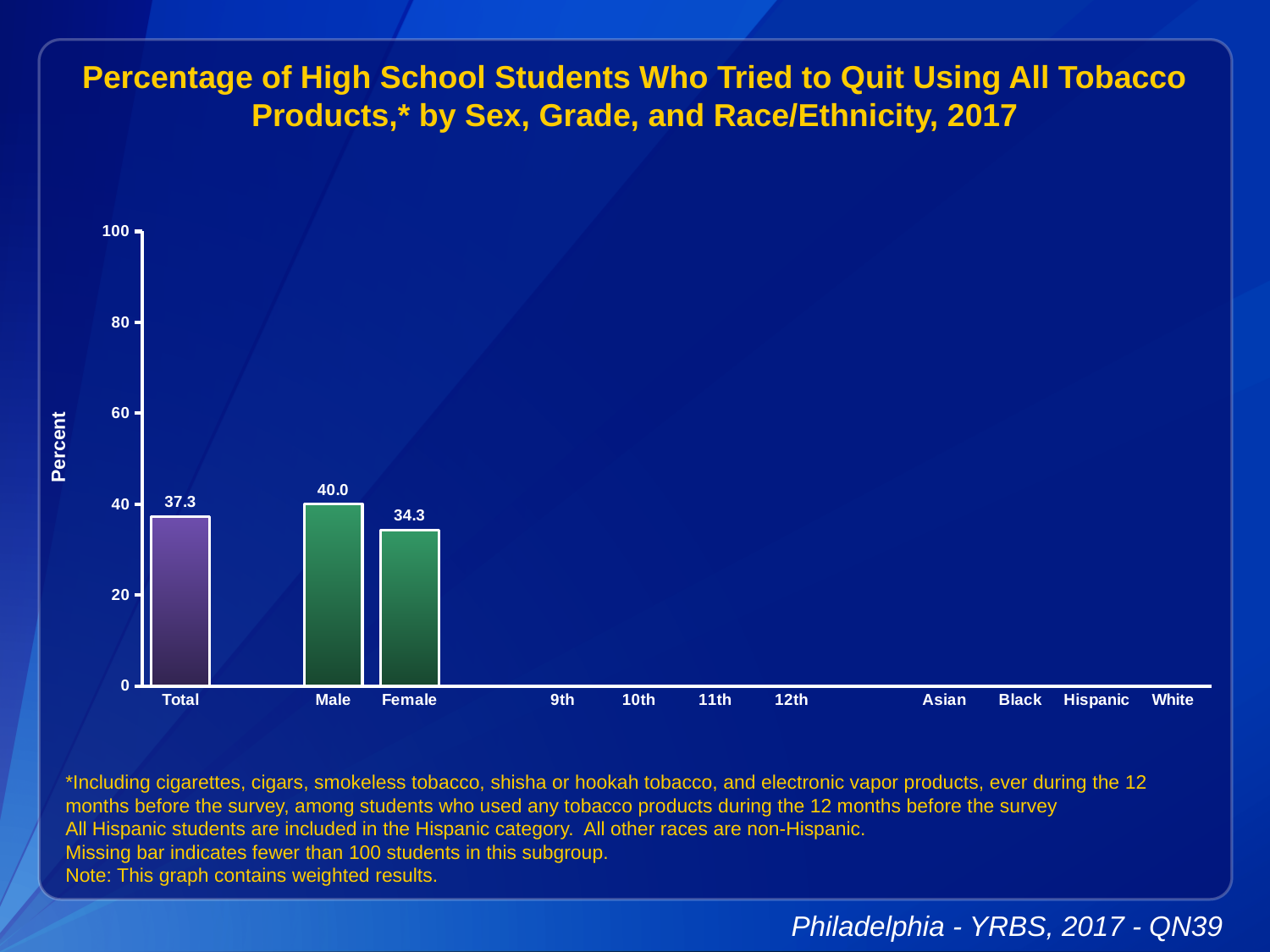

Percentage of High School Students Who Tried to Quit Using All Tobacco Products,* by Sex, Grade, and Race/Ethnicity, 2017

### Chart

| Category | Series 1 |
|---|---|
| Total | 37.3 |
|  | None |
| Male | 40.0 |
| Female | 34.3 |
|  | None |
| 9th | None |
| 10th | None |
| 11th | None |
| 12th | None |
|  | None |
| Asian | None |
| Black | None |
| Hispanic | None |
| White | None |
*Including cigarettes, cigars, smokeless tobacco, shisha or hookah tobacco, and electronic vapor products, ever during the 12 months before the survey, among students who used any tobacco products during the 12 months before the survey
All Hispanic students are included in the Hispanic category.  All other races are non-Hispanic.
Missing bar indicates fewer than 100 students in this subgroup.
Note: This graph contains weighted results.
Philadelphia - YRBS, 2017 - QN39